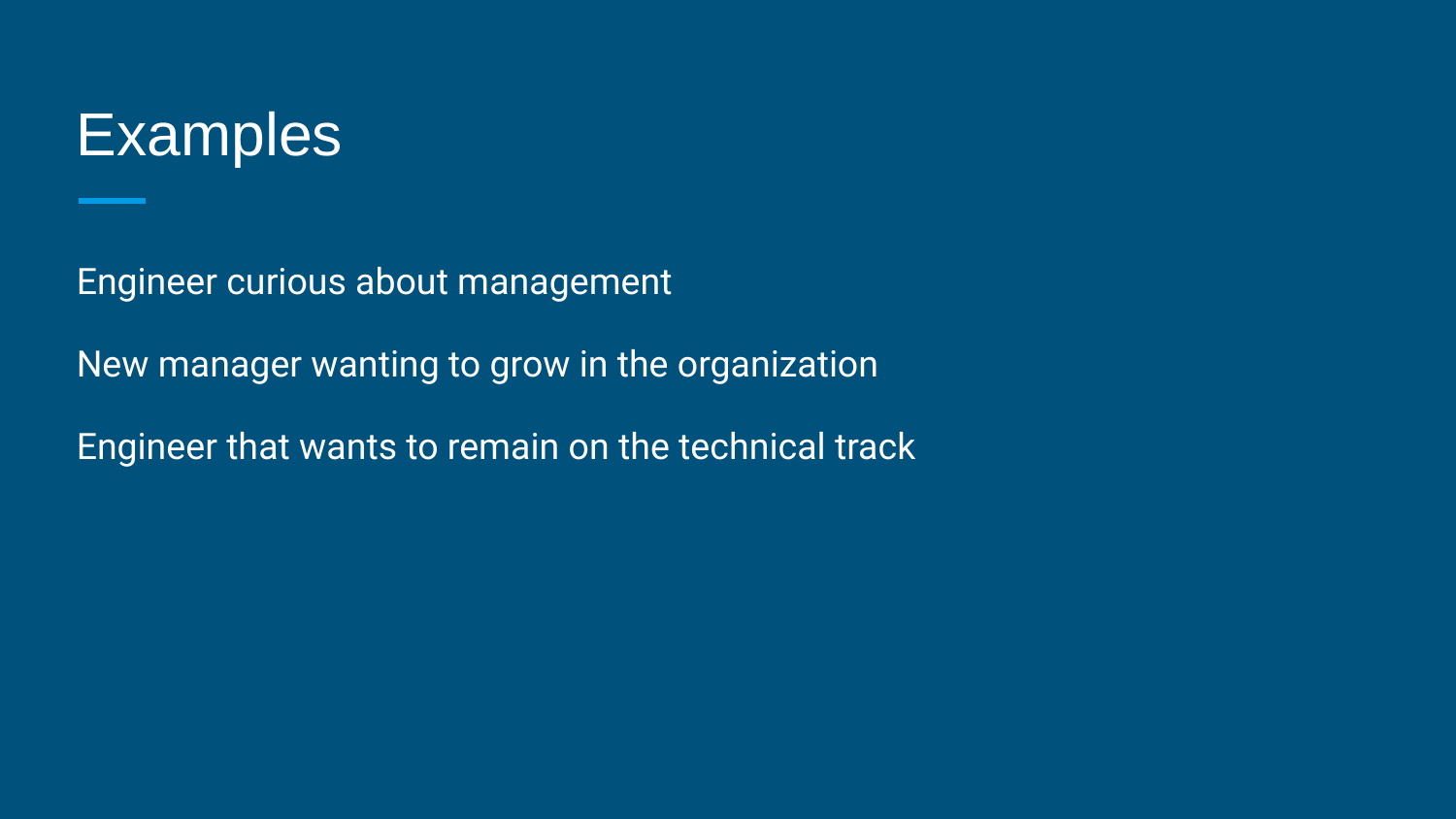

# Examples
Engineer curious about management
New manager wanting to grow in the organization
Engineer that wants to remain on the technical track